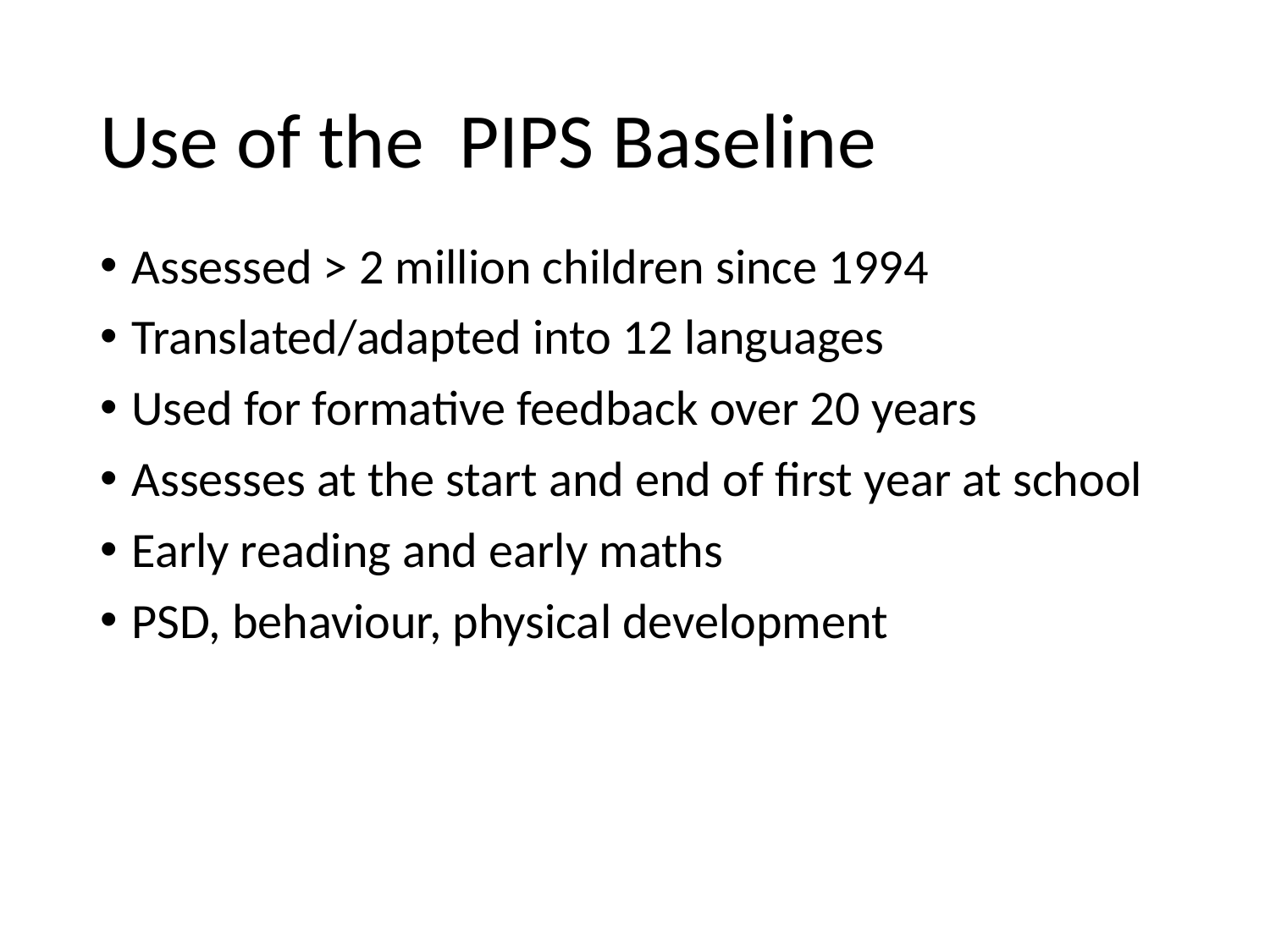

# Use of the  PIPS Baseline
Assessed > 2 million children since 1994
Translated/adapted into 12 languages
Used for formative feedback over 20 years
Assesses at the start and end of first year at school
Early reading and early maths
PSD, behaviour, physical development